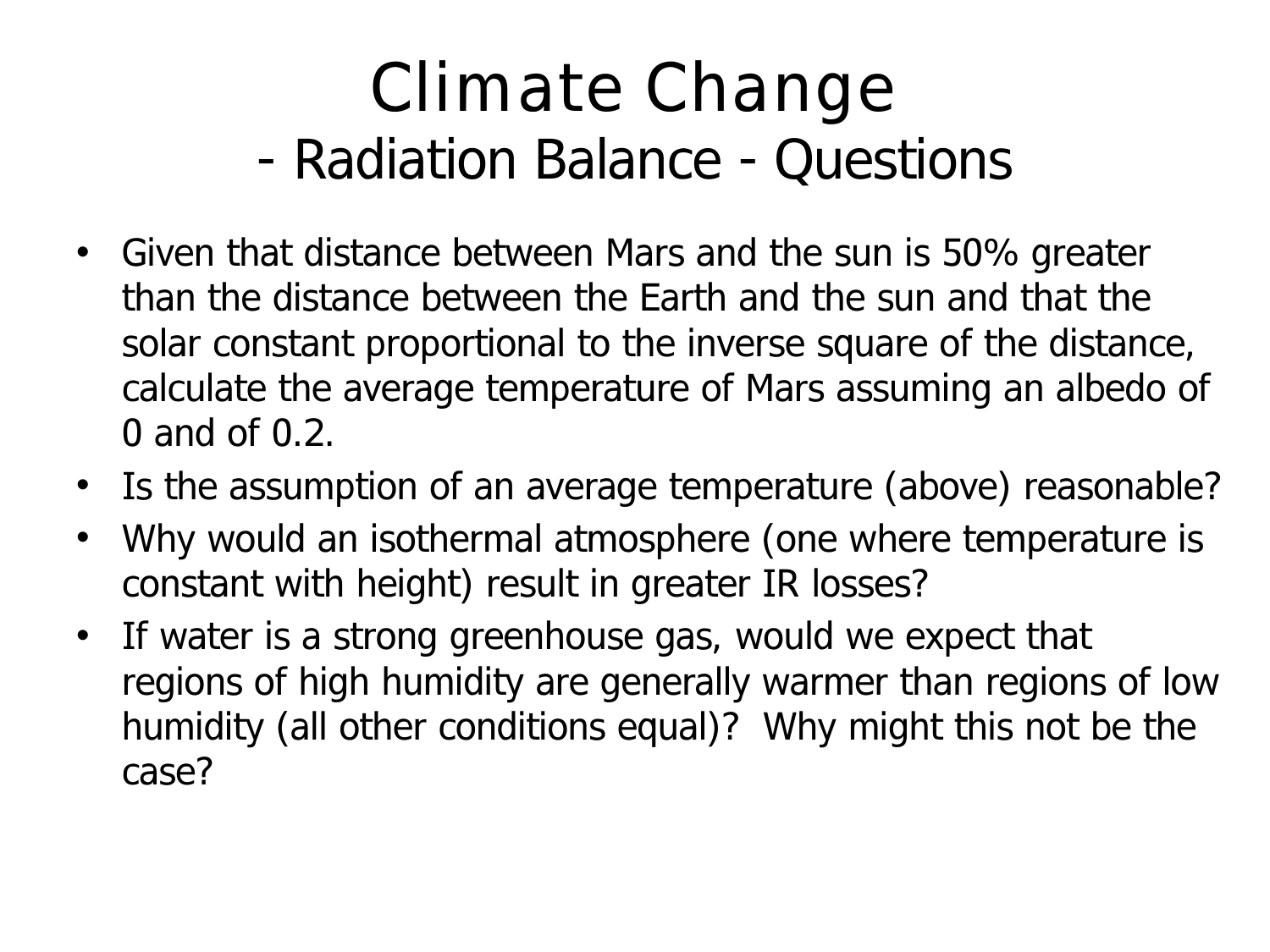

# Climate Change - Radiation Balance - Questions
Given that distance between Mars and the sun is 50% greater than the distance between the Earth and the sun and that the solar constant proportional to the inverse square of the distance, calculate the average temperature of Mars assuming an albedo of 0 and of 0.2.
Is the assumption of an average temperature (above) reasonable?
Why would an isothermal atmosphere (one where temperature is constant with height) result in greater IR losses?
If water is a strong greenhouse gas, would we expect that regions of high humidity are generally warmer than regions of low humidity (all other conditions equal)?  Why might this not be the case?